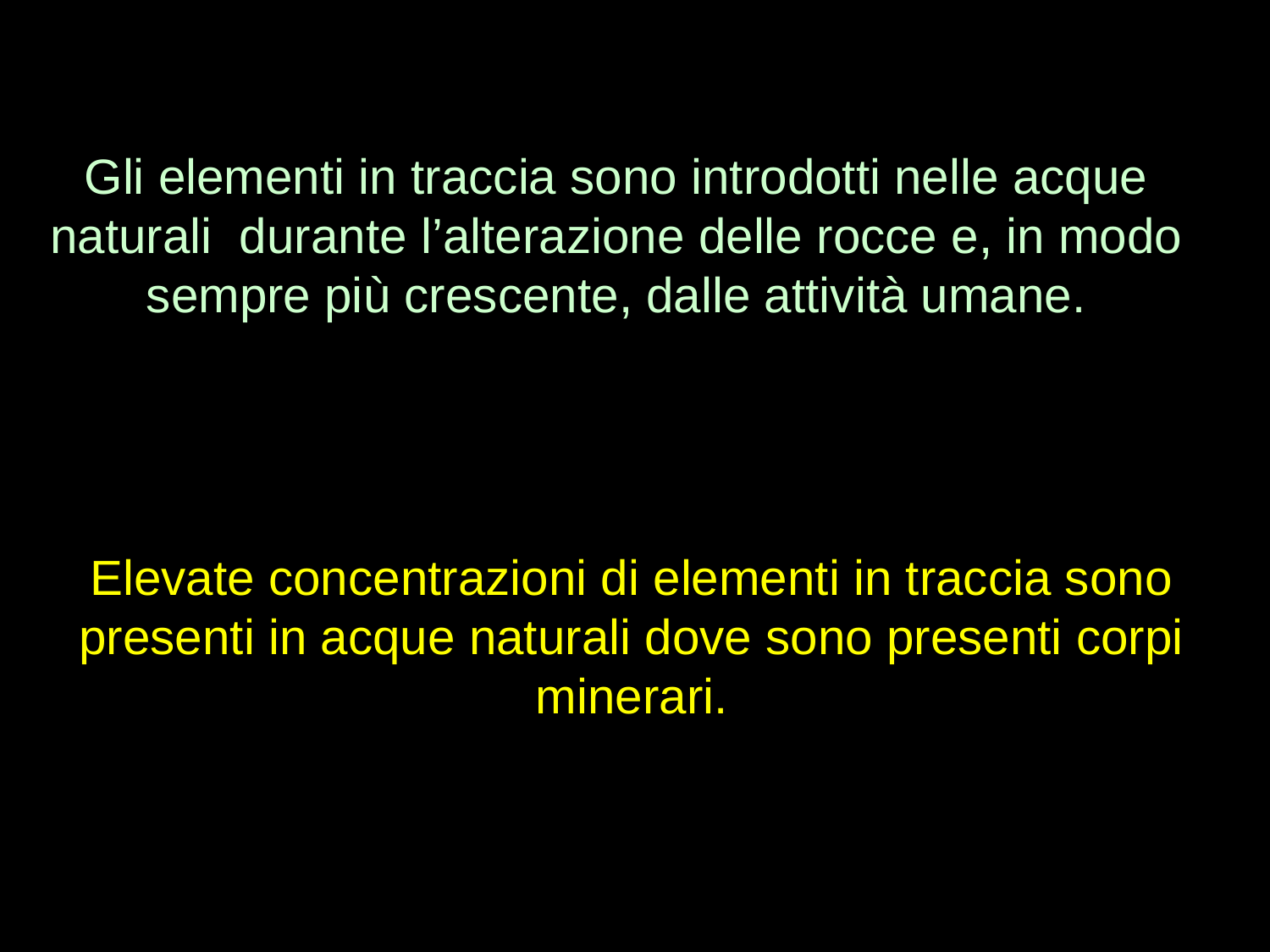

Gli elementi in traccia sono introdotti nelle acque naturali  durante l’alterazione delle rocce e, in modo sempre più crescente, dalle attività umane.
Elevate concentrazioni di elementi in traccia sono presenti in acque naturali dove sono presenti corpi minerari.